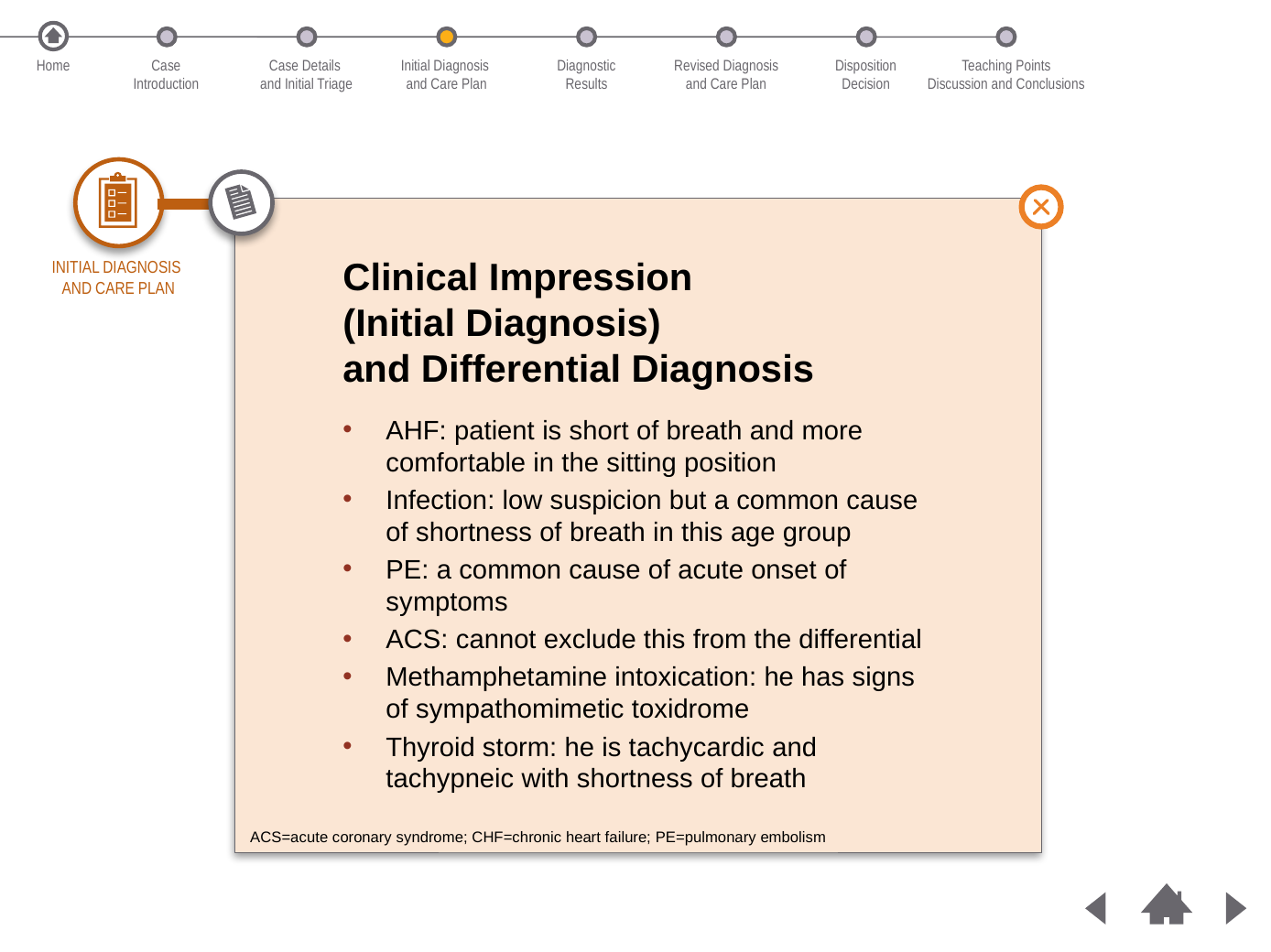

Home
Case
Introduction
Case Details
and Initial Triage
Initial Diagnosis
and Care Plan
Diagnostic
Results
Revised Diagnosis
and Care Plan
Disposition
Decision
Teaching Points
Discussion and Conclusions

Clinical Impression
(Initial Diagnosis)
and Differential Diagnosis
AHF: patient is short of breath and more comfortable in the sitting position
Infection: low suspicion but a common cause of shortness of breath in this age group
PE: a common cause of acute onset of symptoms
ACS: cannot exclude this from the differential
Methamphetamine intoxication: he has signs of sympathomimetic toxidrome
Thyroid storm: he is tachycardic and tachypneic with shortness of breath

INITIAL DIAGNOSIS
AND CARE PLAN
ACS=acute coronary syndrome; CHF=chronic heart failure; PE=pulmonary embolism